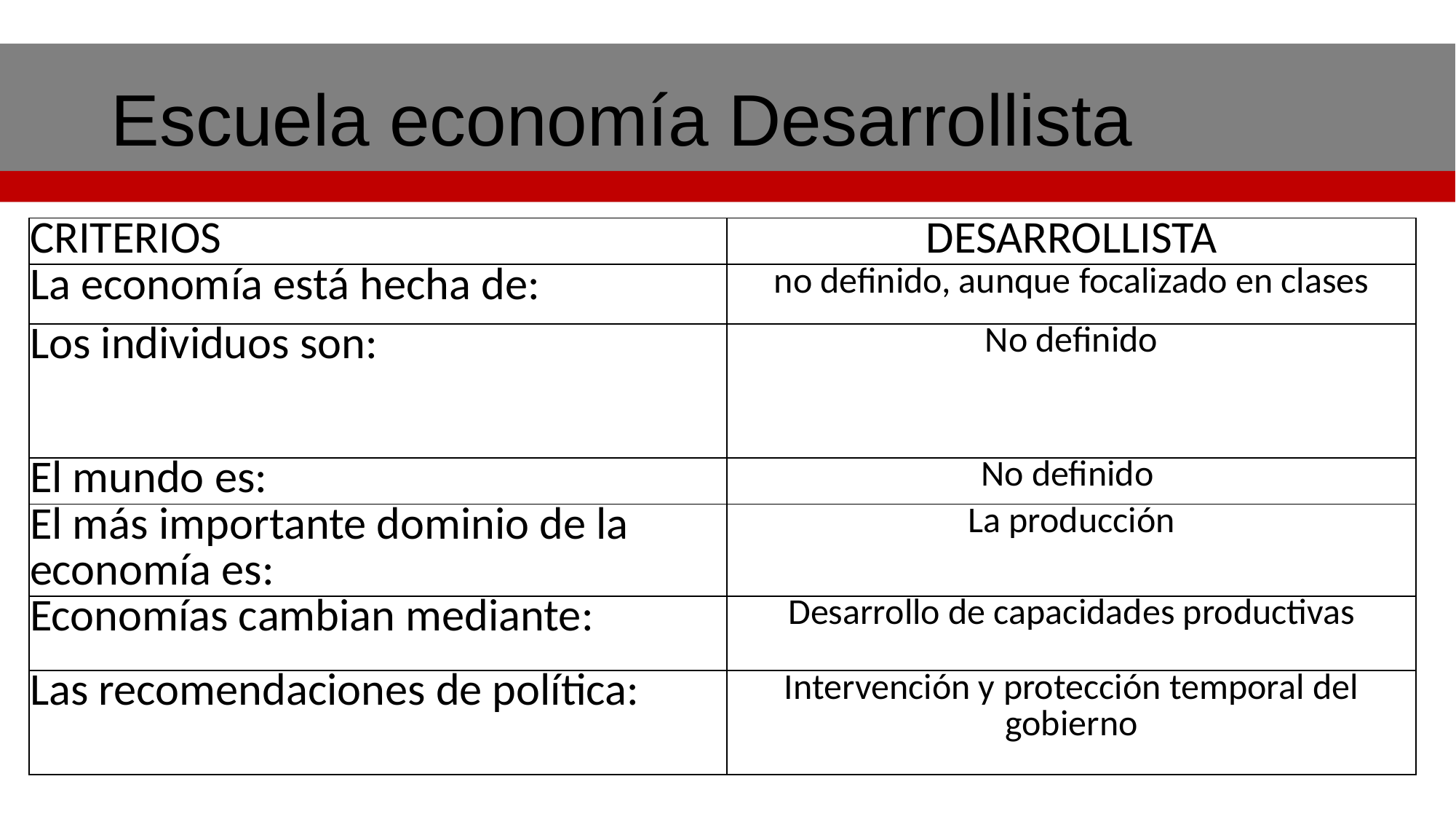

# Escuela economía Desarrollista

| CRITERIOS | DESARROLLISTA |
| --- | --- |
| La economía está hecha de: | no definido, aunque focalizado en clases |
| Los individuos son: | No definido |
| El mundo es: | No definido |
| El más importante dominio de la economía es: | La producción |
| Economías cambian mediante: | Desarrollo de capacidades productivas |
| Las recomendaciones de política: | Intervención y protección temporal del gobierno |